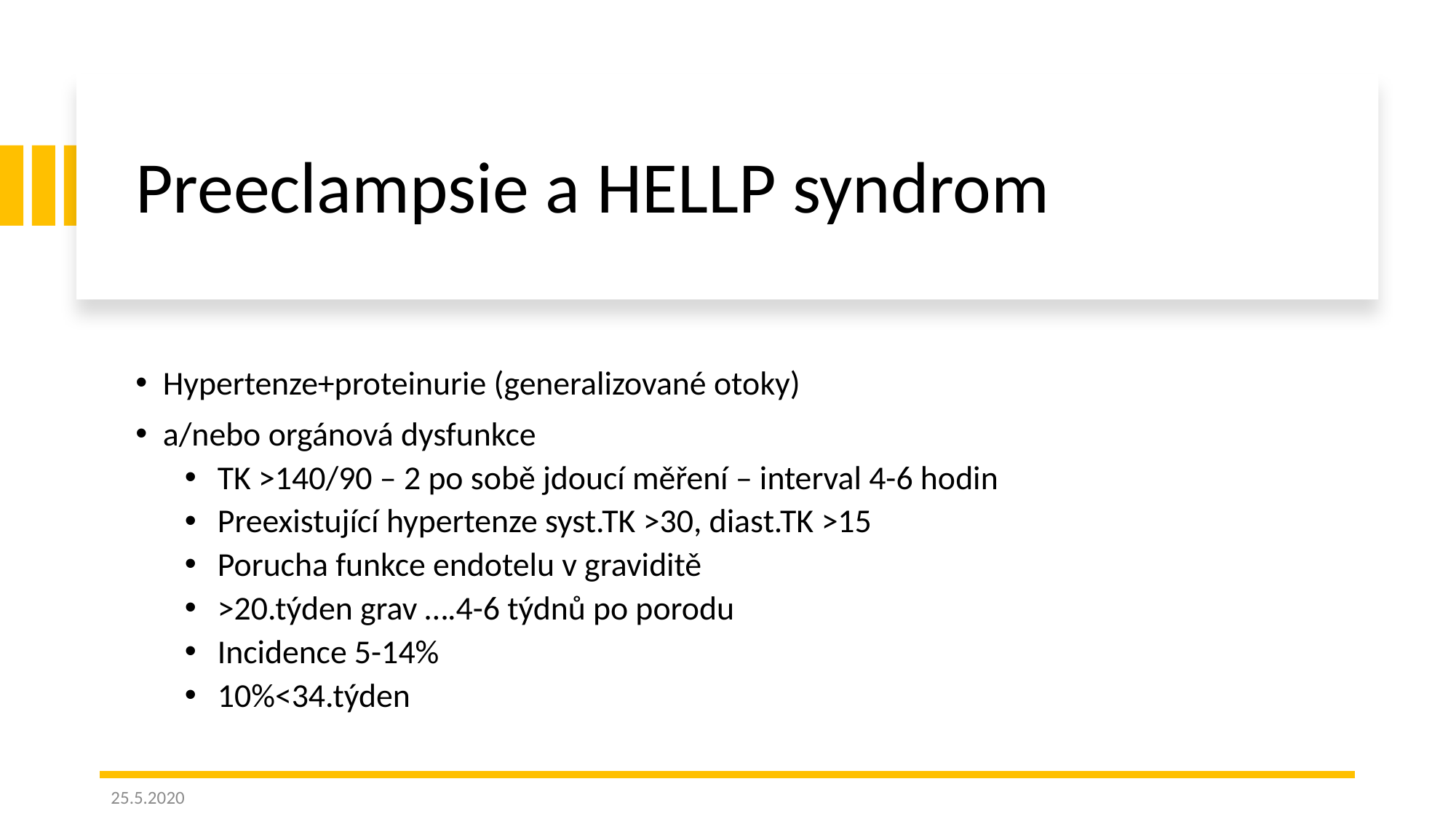

# Preeclampsie a HELLP syndrom

Hypertenze+proteinurie (generalizované otoky)
a/nebo orgánová dysfunkce
TK >140/90 – 2 po sobě jdoucí měření – interval 4-6 hodin
Preexistující hypertenze syst.TK >30, diast.TK >15
Porucha funkce endotelu v graviditě
>20.týden grav ….4-6 týdnů po porodu
Incidence 5-14%
10%<34.týden

25.5.2020